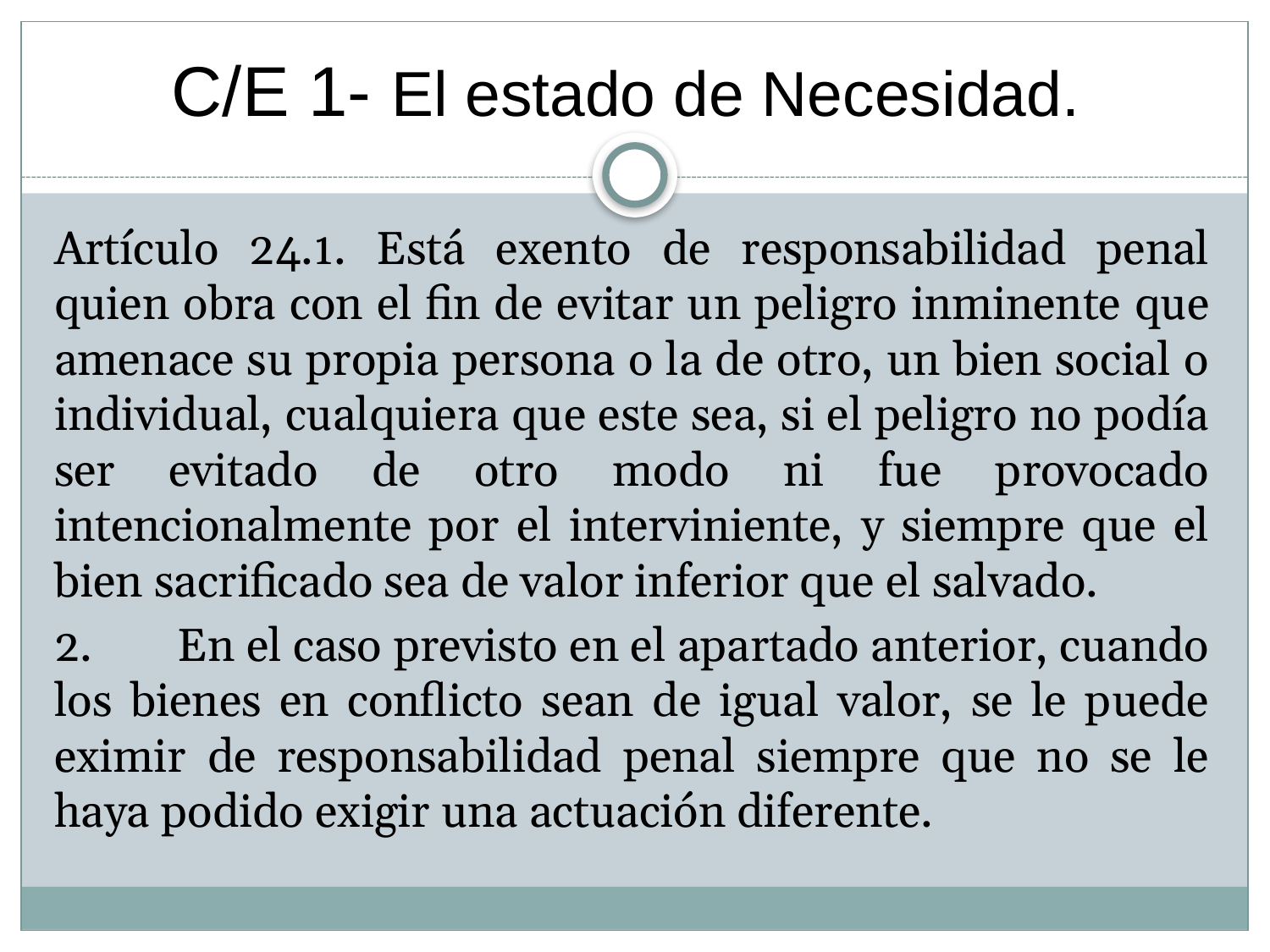

# C/E 1- El estado de Necesidad.
Artículo 24.1. Está exento de responsabilidad penal quien obra con el fin de evitar un peligro inminente que amenace su propia persona o la de otro, un bien social o individual, cualquiera que este sea, si el peligro no podía ser evitado de otro modo ni fue provocado intencionalmente por el interviniente, y siempre que el bien sacrificado sea de valor inferior que el salvado.
2.	En el caso previsto en el apartado anterior, cuando los bienes en conflicto sean de igual valor, se le puede eximir de responsabilidad penal siempre que no se le haya podido exigir una actuación diferente.